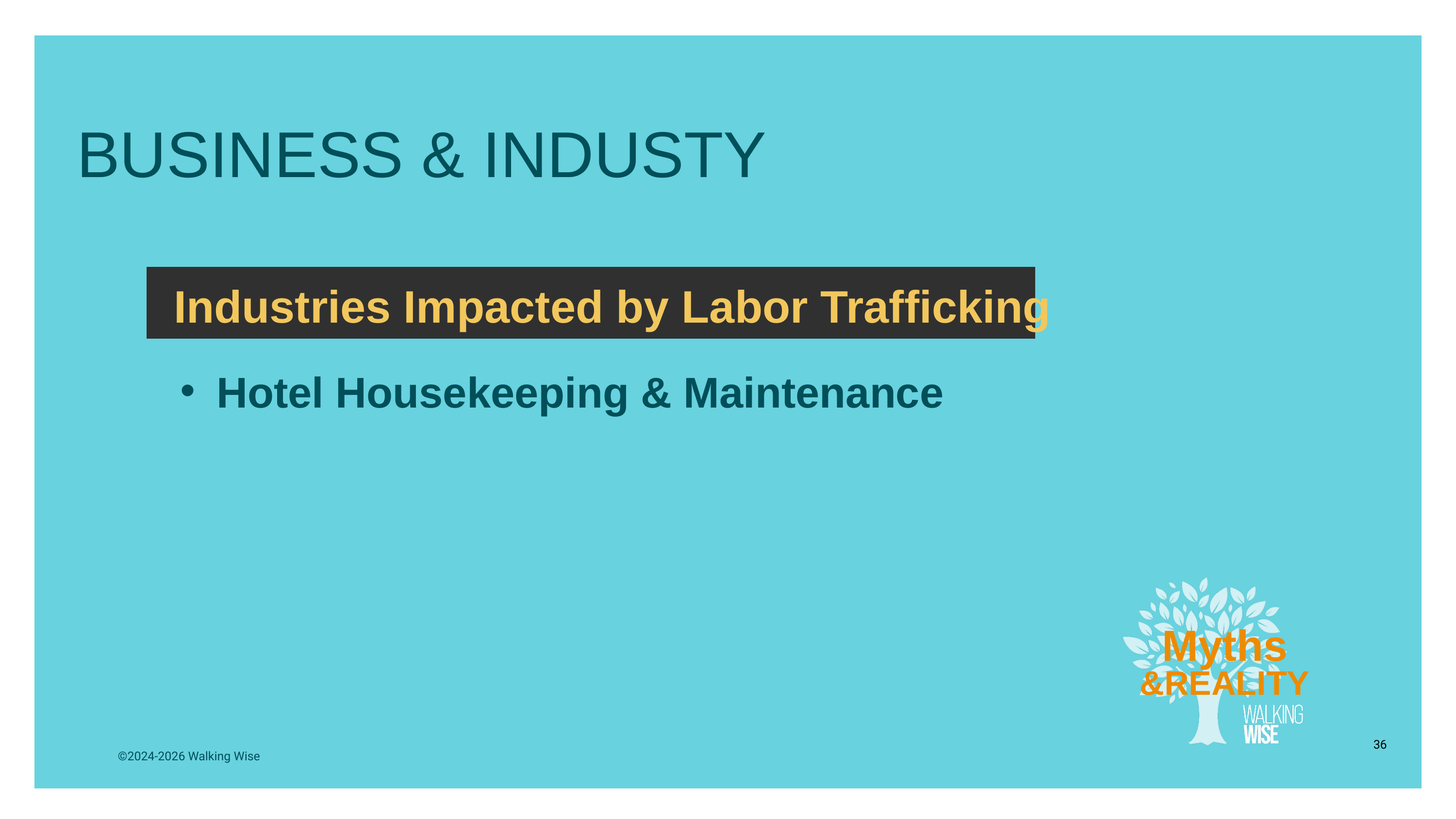

BUSINESS & INDUSTY

Industries Impacted by Labor Trafficking
Hotel Housekeeping & Maintenance

Myths
&REALITY

36
©2024-2026 Walking Wise